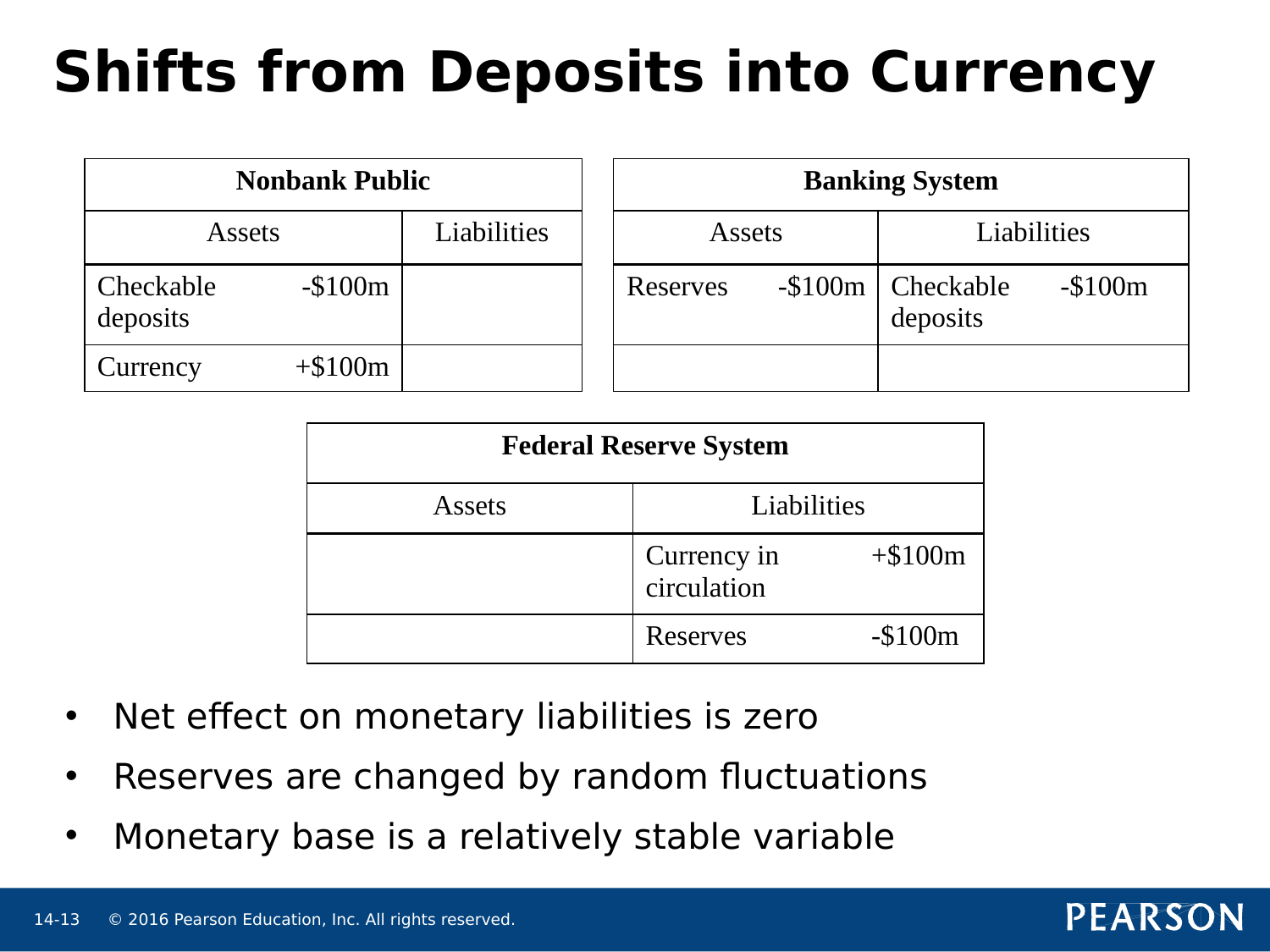

# Shifts from Deposits into Currency
| Nonbank Public |  |  |  |  | Banking System |  |  |  |
| --- | --- | --- | --- | --- | --- | --- | --- | --- |
| Assets |  | Liabilities |  |  | Assets |  | Liabilities |  |
| Checkable deposits | -$100m |  |  |  | Reserves | -$100m | Checkable deposits | -$100m |
| Currency | +$100m |  |  |  |  |  |  |  |
| Federal Reserve System |  |  |  |
| --- | --- | --- | --- |
| Assets |  | Liabilities |  |
|  |  | Currency in circulation | +$100m |
|  |  | Reserves | -$100m |
Net effect on monetary liabilities is zero
Reserves are changed by random fluctuations
Monetary base is a relatively stable variable